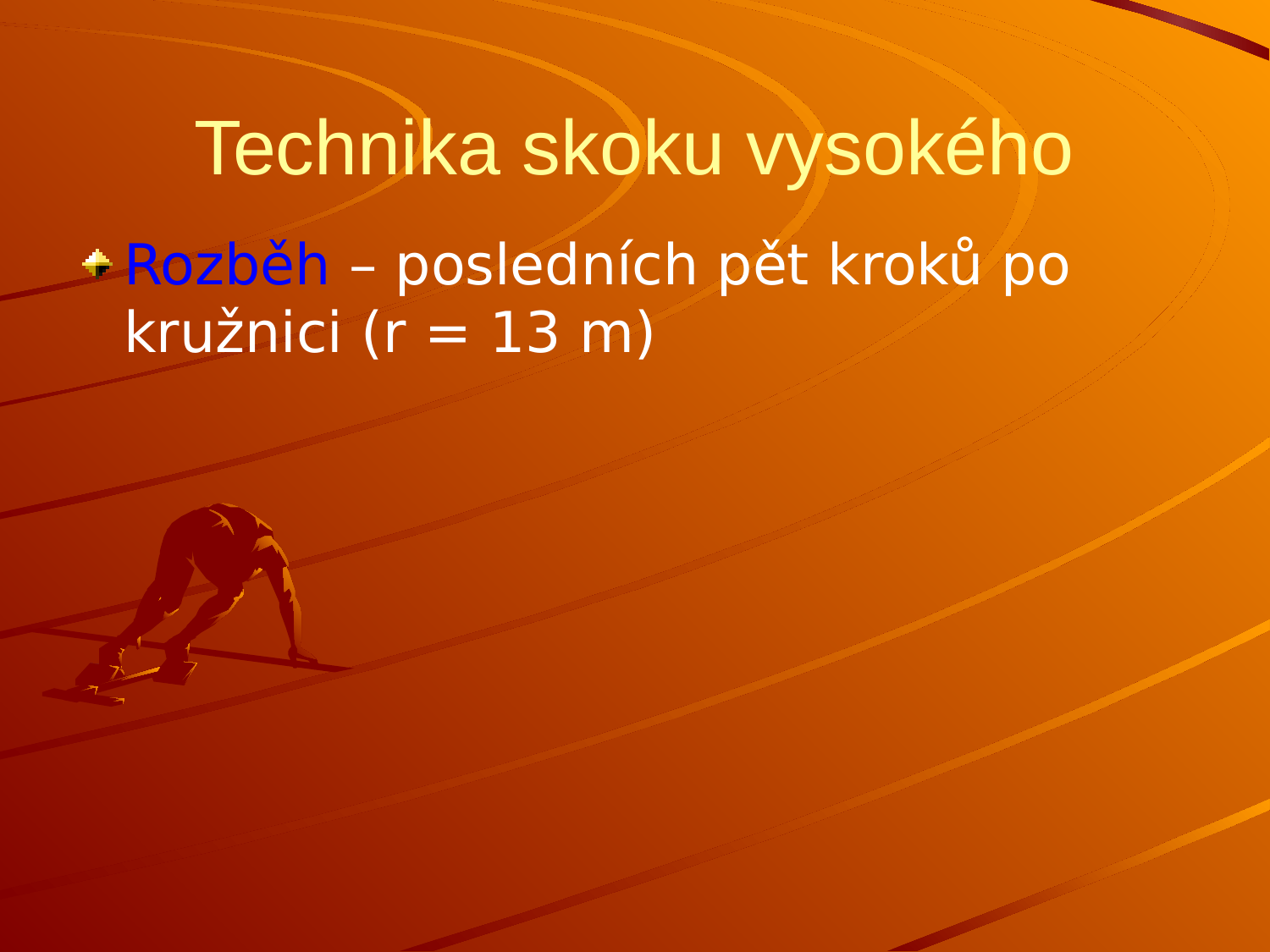

# Technika skoku vysokého
Rozběh – posledních pět kroků po kružnici (r = 13 m)